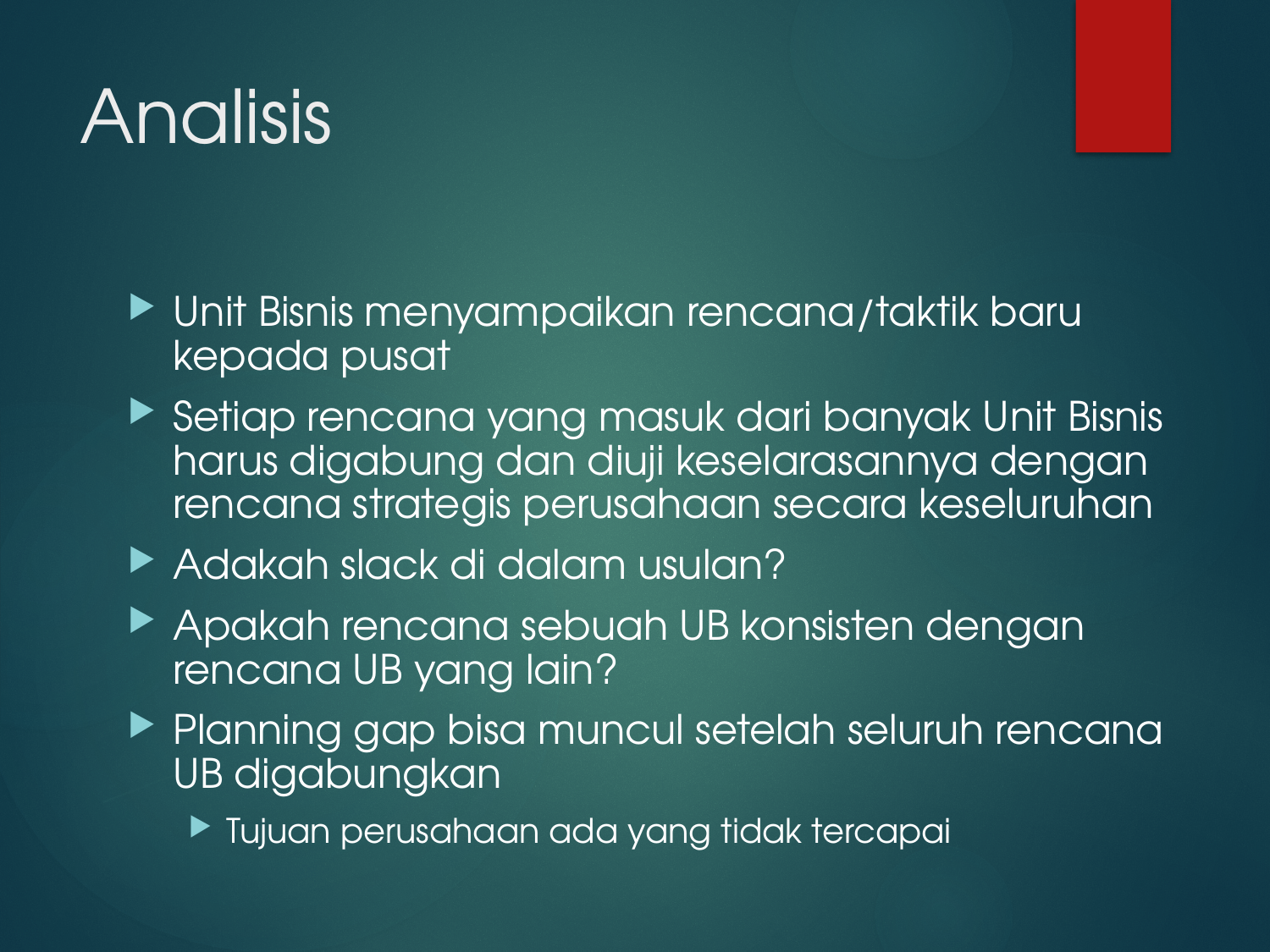

# Analisis
Unit Bisnis menyampaikan rencana/taktik baru kepada pusat
Setiap rencana yang masuk dari banyak Unit Bisnis harus digabung dan diuji keselarasannya dengan rencana strategis perusahaan secara keseluruhan
Adakah slack di dalam usulan?
Apakah rencana sebuah UB konsisten dengan rencana UB yang lain?
Planning gap bisa muncul setelah seluruh rencana UB digabungkan
Tujuan perusahaan ada yang tidak tercapai